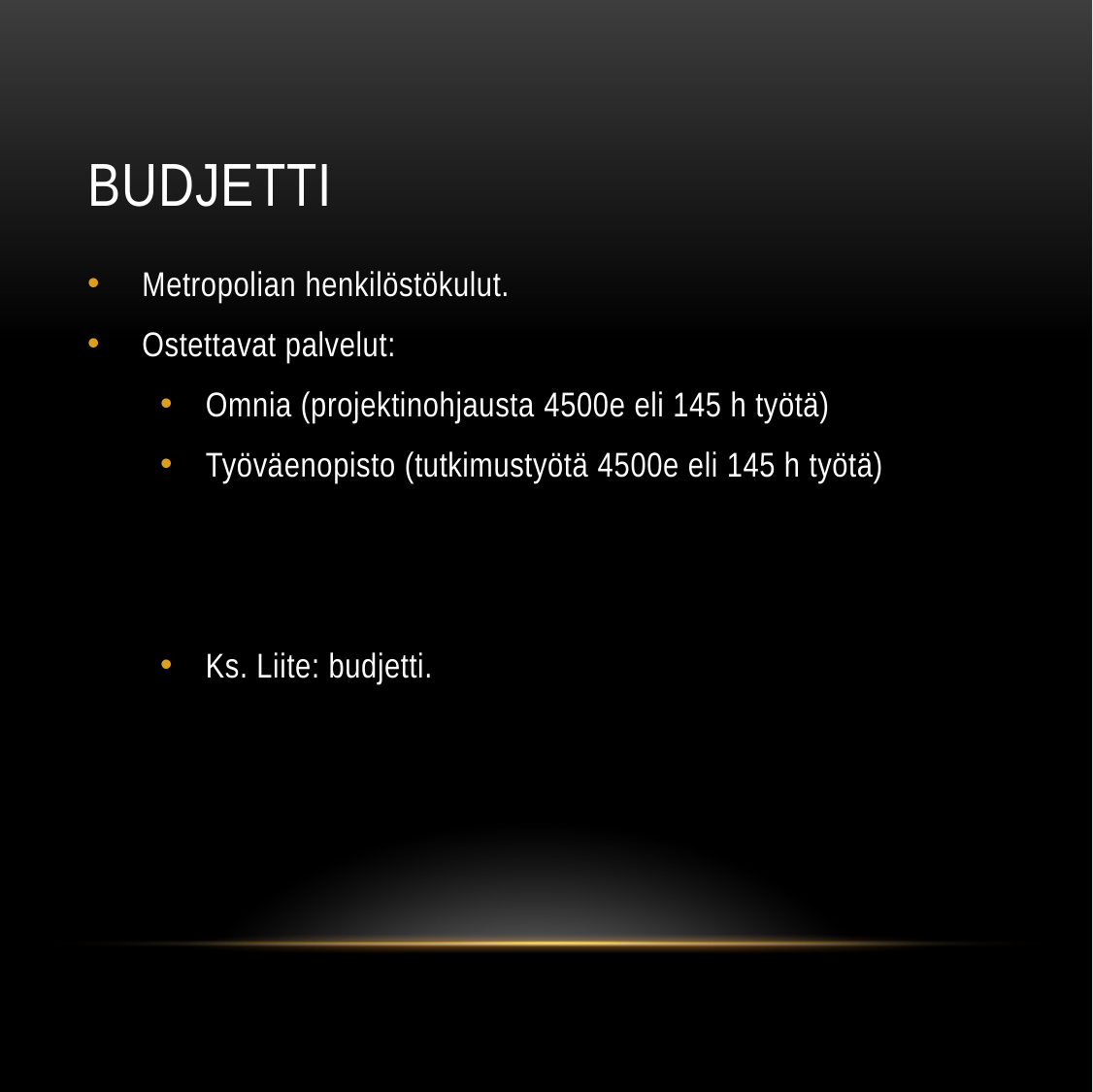

# budjetti
Metropolian henkilöstökulut.
Ostettavat palvelut:
Omnia (projektinohjausta 4500e eli 145 h työtä)
Työväenopisto (tutkimustyötä 4500e eli 145 h työtä)

Ks. Liite: budjetti.